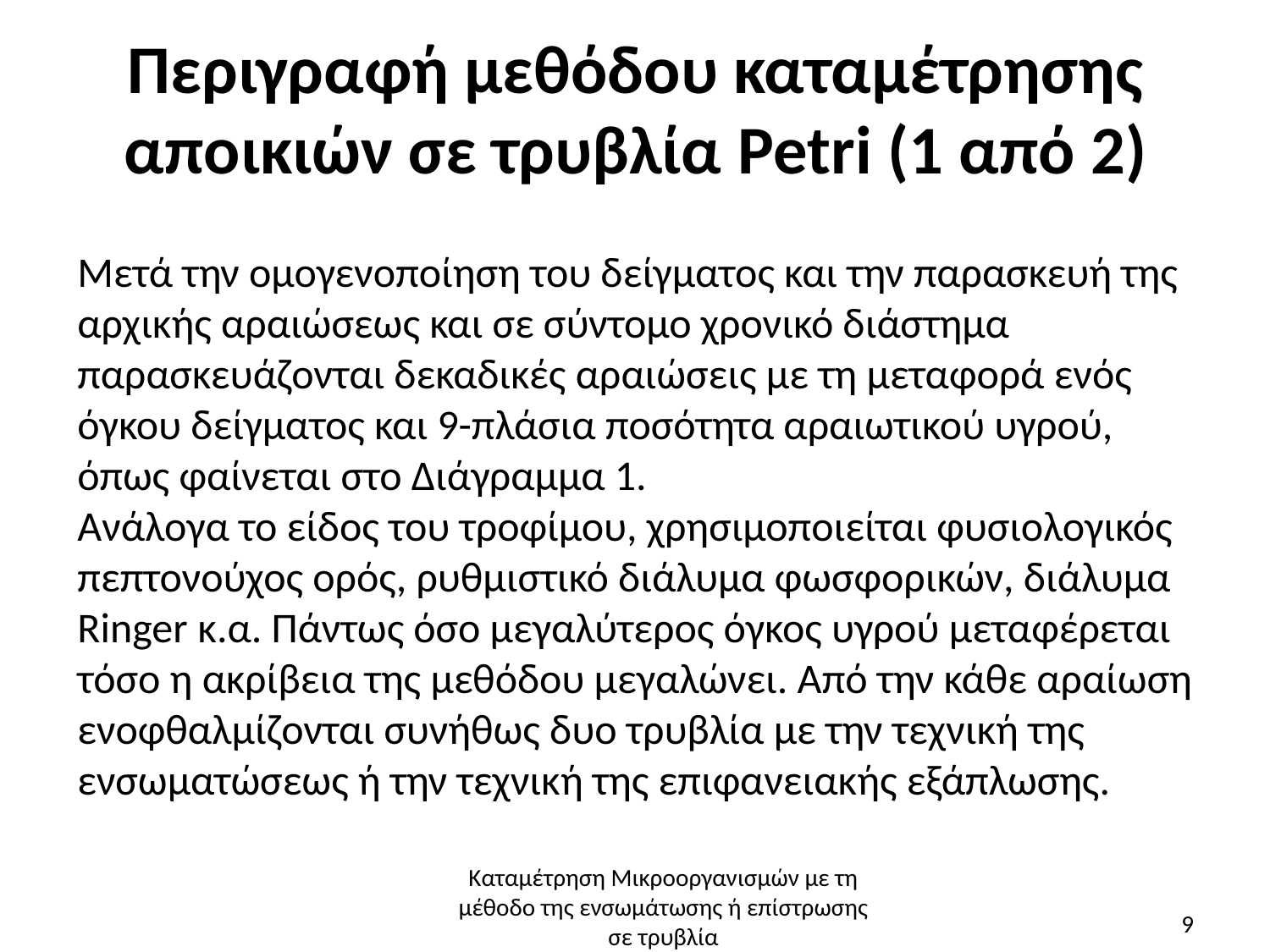

# Περιγραφή μεθόδου καταμέτρησης αποικιών σε τρυβλία Petri (1 από 2)
Μετά την ομογενοποίηση του δείγματος και την παρασκευή της αρχικής αραιώσεως και σε σύντομο χρονικό διάστημα παρασκευάζονται δεκαδικές αραιώσεις με τη μεταφορά ενός όγκου δείγματος και 9-πλάσια ποσότητα αραιωτικού υγρού, όπως φαίνεται στο Διάγραμμα 1.
Ανάλογα το είδος του τροφίμου, χρησιμοποιείται φυσιολογικός πεπτονούχος ορός, ρυθμιστικό διάλυμα φωσφορικών, διάλυμα Ringer κ.α. Πάντως όσο μεγαλύτερος όγκος υγρού μεταφέρεται τόσο η ακρίβεια της μεθόδου μεγαλώνει. Από την κάθε αραίωση ενοφθαλμίζονται συνήθως δυο τρυβλία με την τεχνική της ενσωματώσεως ή την τεχνική της επιφανειακής εξάπλωσης.
Καταμέτρηση Μικροοργανισμών με τη μέθοδο της ενσωμάτωσης ή επίστρωσης σε τρυβλία
9